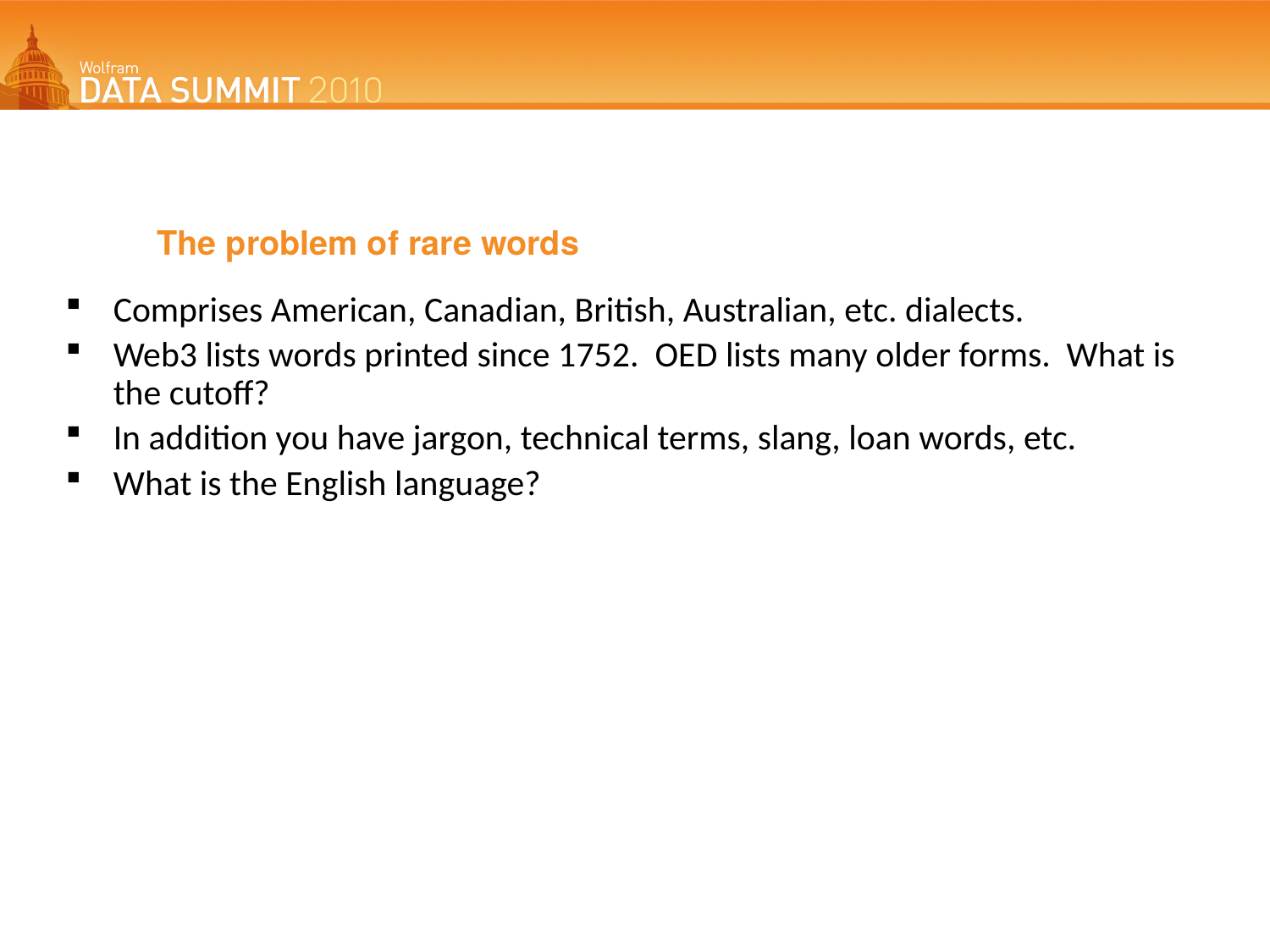

# The problem of rare words
Comprises American, Canadian, British, Australian, etc. dialects.
Web3 lists words printed since 1752.  OED lists many older forms.  What is the cutoff?
In addition you have jargon, technical terms, slang, loan words, etc.
What is the English language?